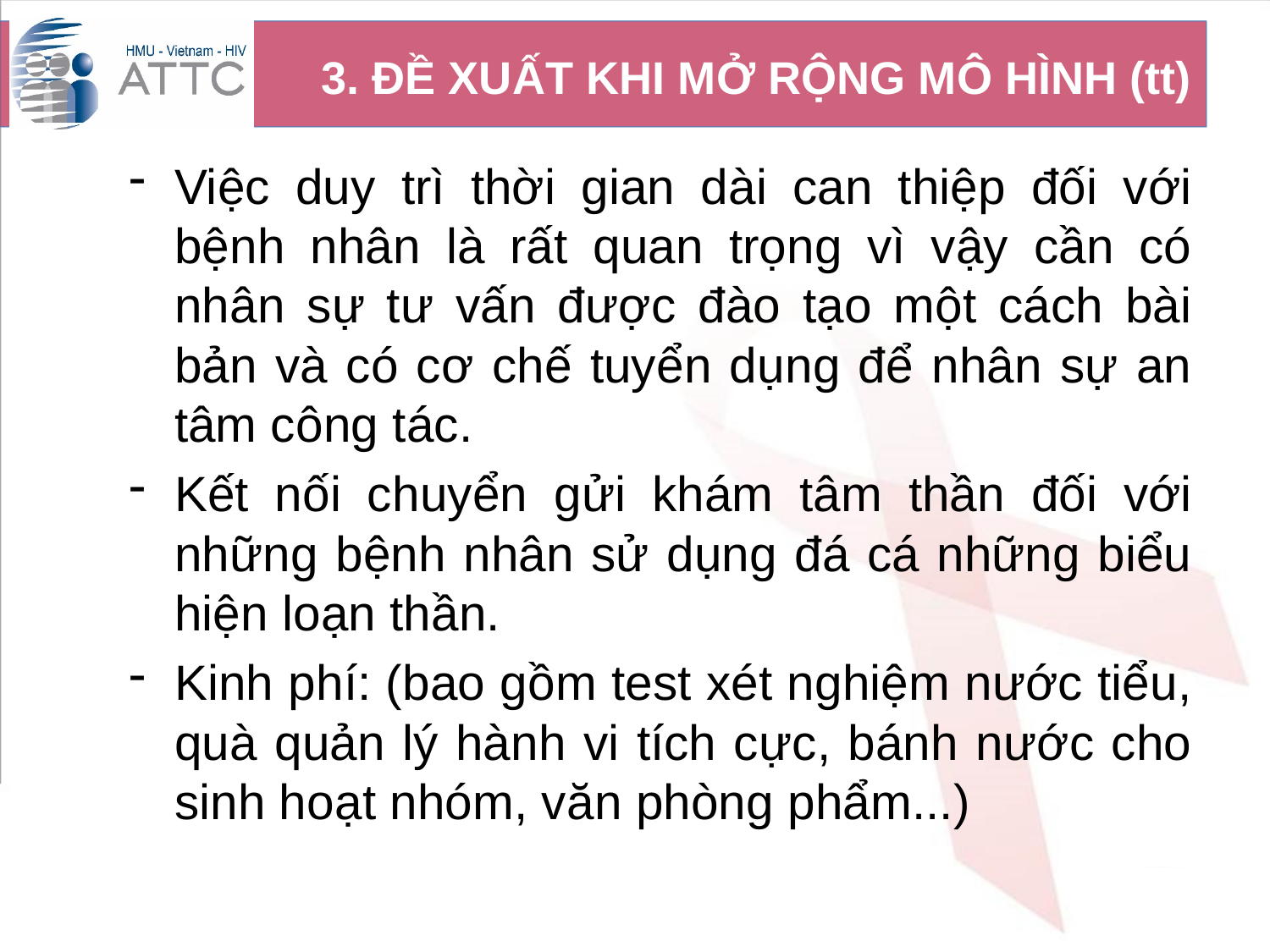

# 3. ĐỀ XUẤT KHI MỞ RỘNG MÔ HÌNH (tt)
Việc duy trì thời gian dài can thiệp đối với bệnh nhân là rất quan trọng vì vậy cần có nhân sự tư vấn được đào tạo một cách bài bản và có cơ chế tuyển dụng để nhân sự an tâm công tác.
Kết nối chuyển gửi khám tâm thần đối với những bệnh nhân sử dụng đá cá những biểu hiện loạn thần.
Kinh phí: (bao gồm test xét nghiệm nước tiểu, quà quản lý hành vi tích cực, bánh nước cho sinh hoạt nhóm, văn phòng phẩm...)